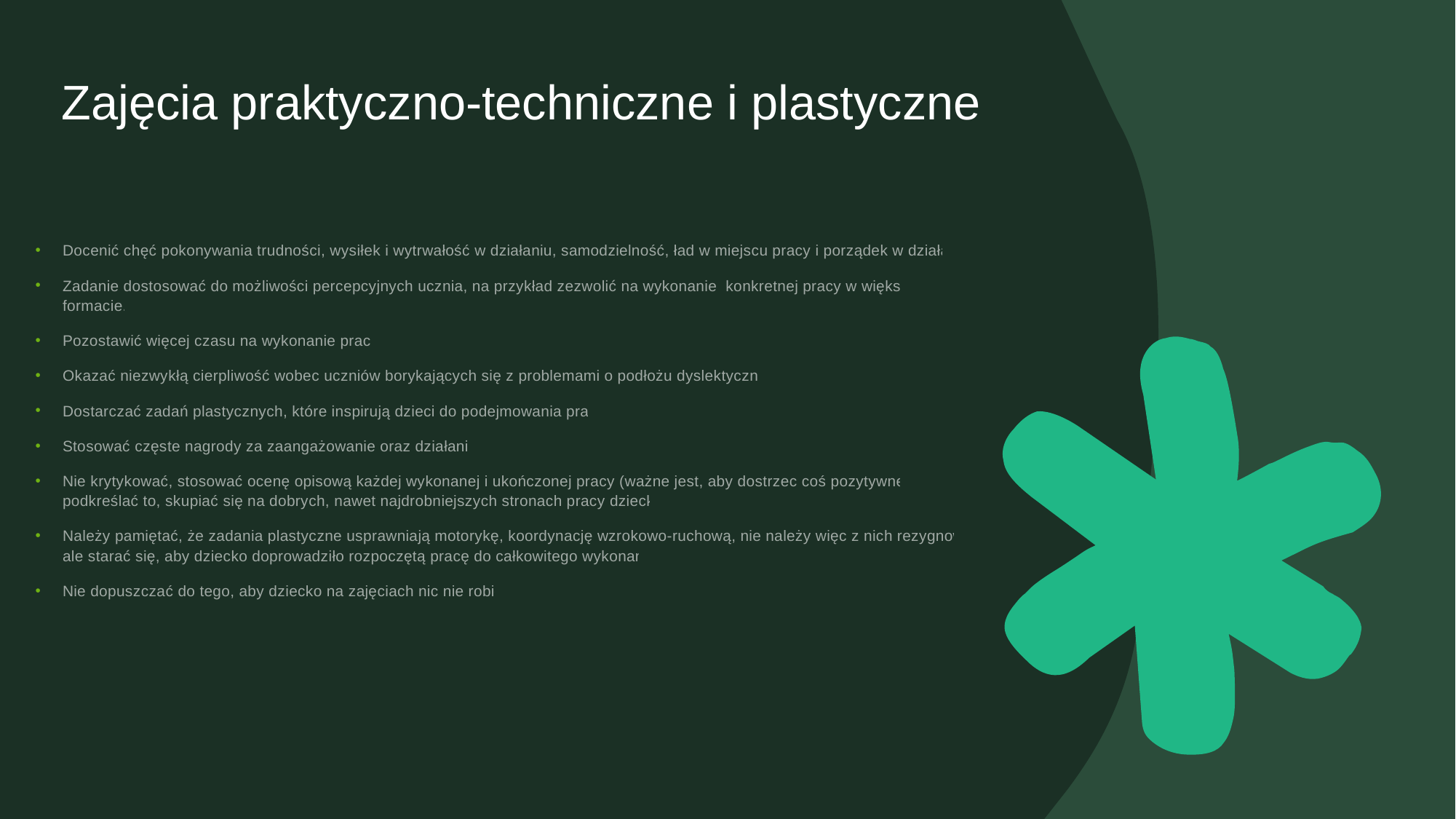

# Zajęcia praktyczno-techniczne i plastyczne
Docenić chęć pokonywania trudności, wysiłek i wytrwałość w działaniu, samodzielność, ład w miejscu pracy i porządek w działaniu.
Zadanie dostosować do możliwości percepcyjnych ucznia, na przykład zezwolić na wykonanie  konkretnej pracy w większym formacie.
Pozostawić więcej czasu na wykonanie pracy.
Okazać niezwykłą cierpliwość wobec uczniów borykających się z problemami o podłożu dyslektycznym.
Dostarczać zadań plastycznych, które inspirują dzieci do podejmowania pracy.
Stosować częste nagrody za zaangażowanie oraz działanie.
Nie krytykować, stosować ocenę opisową każdej wykonanej i ukończonej pracy (ważne jest, aby dostrzec coś pozytywnego i podkreślać to, skupiać się na dobrych, nawet najdrobniejszych stronach pracy dziecka).
Należy pamiętać, że zadania plastyczne usprawniają motorykę, koordynację wzrokowo-ruchową, nie należy więc z nich rezygnować, ale starać się, aby dziecko doprowadziło rozpoczętą pracę do całkowitego wykonania.
Nie dopuszczać do tego, aby dziecko na zajęciach nic nie robiło.